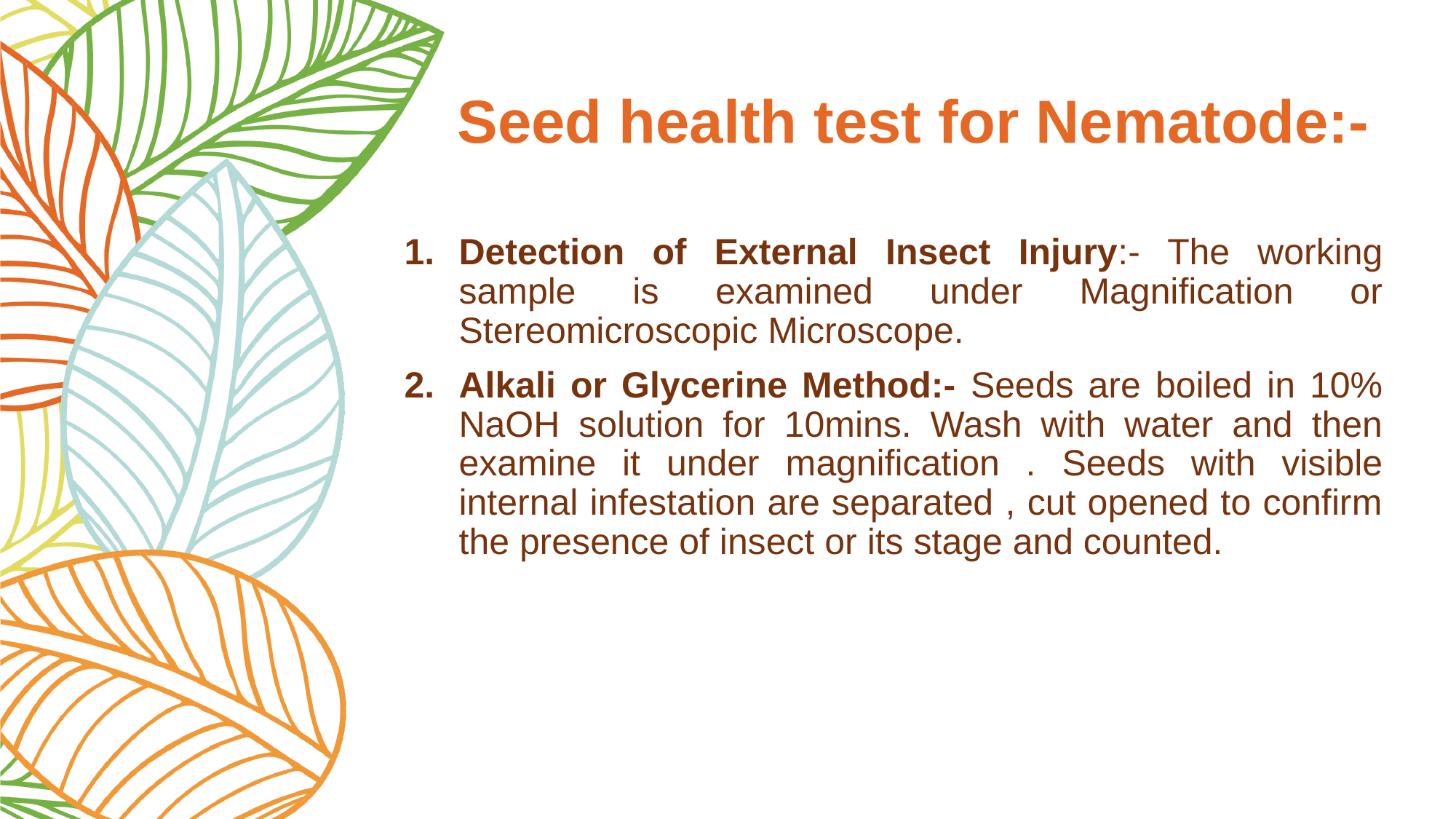

# Seed health test for Nematode:-
Detection of External Insect Injury:- The working sample is examined under Magnification or Stereomicroscopic Microscope.
Alkali or Glycerine Method:- Seeds are boiled in 10% NaOH solution for 10mins. Wash with water and then examine it under magnification . Seeds with visible internal infestation are separated , cut opened to confirm the presence of insect or its stage and counted.